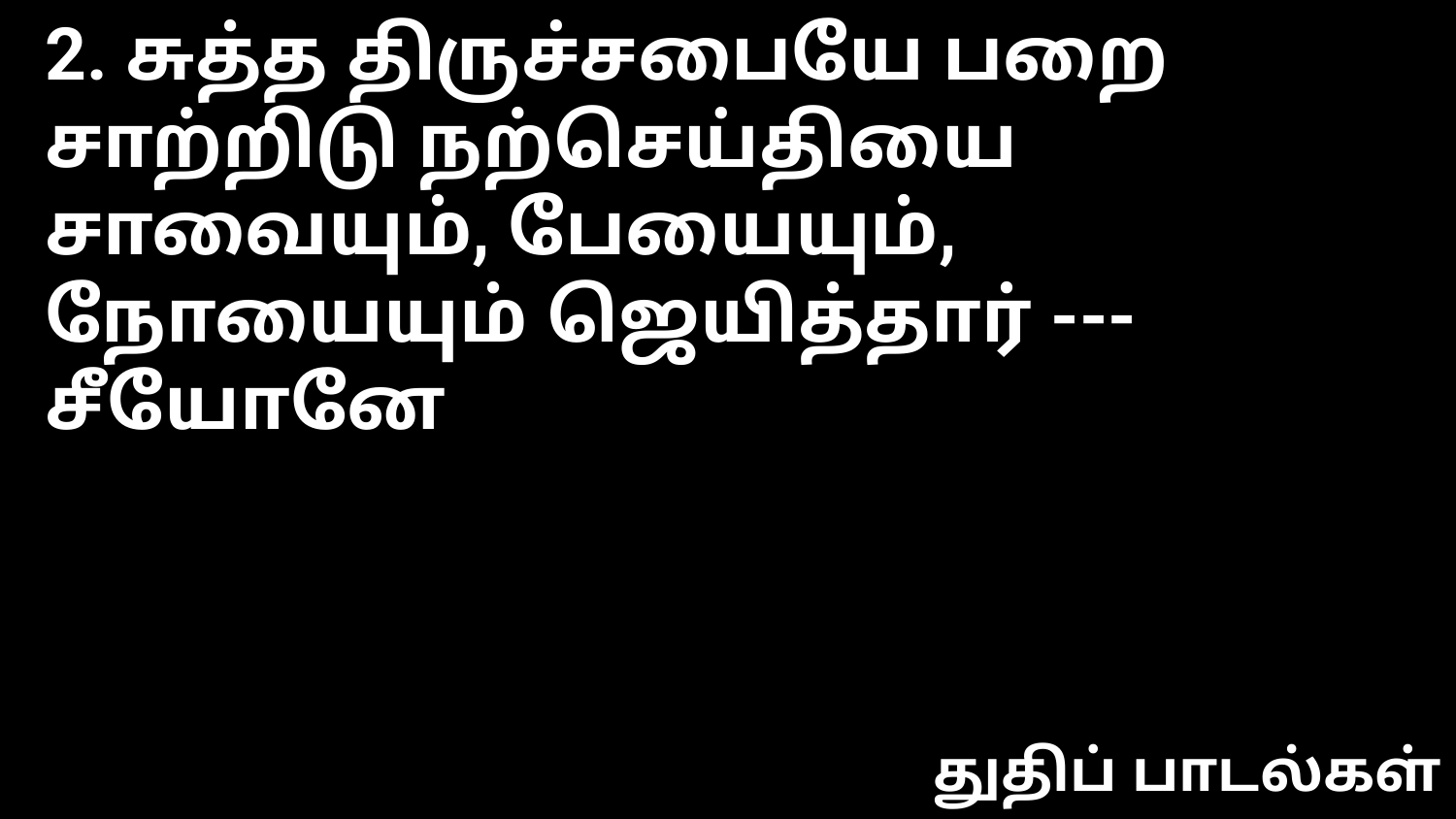

2. சுத்த திருச்சபையே பறை
சாற்றிடு நற்செய்தியை
சாவையும், பேயையும், நோயையும் ஜெயித்தார் --- சீயோனே

துதிப் பாடல்கள்